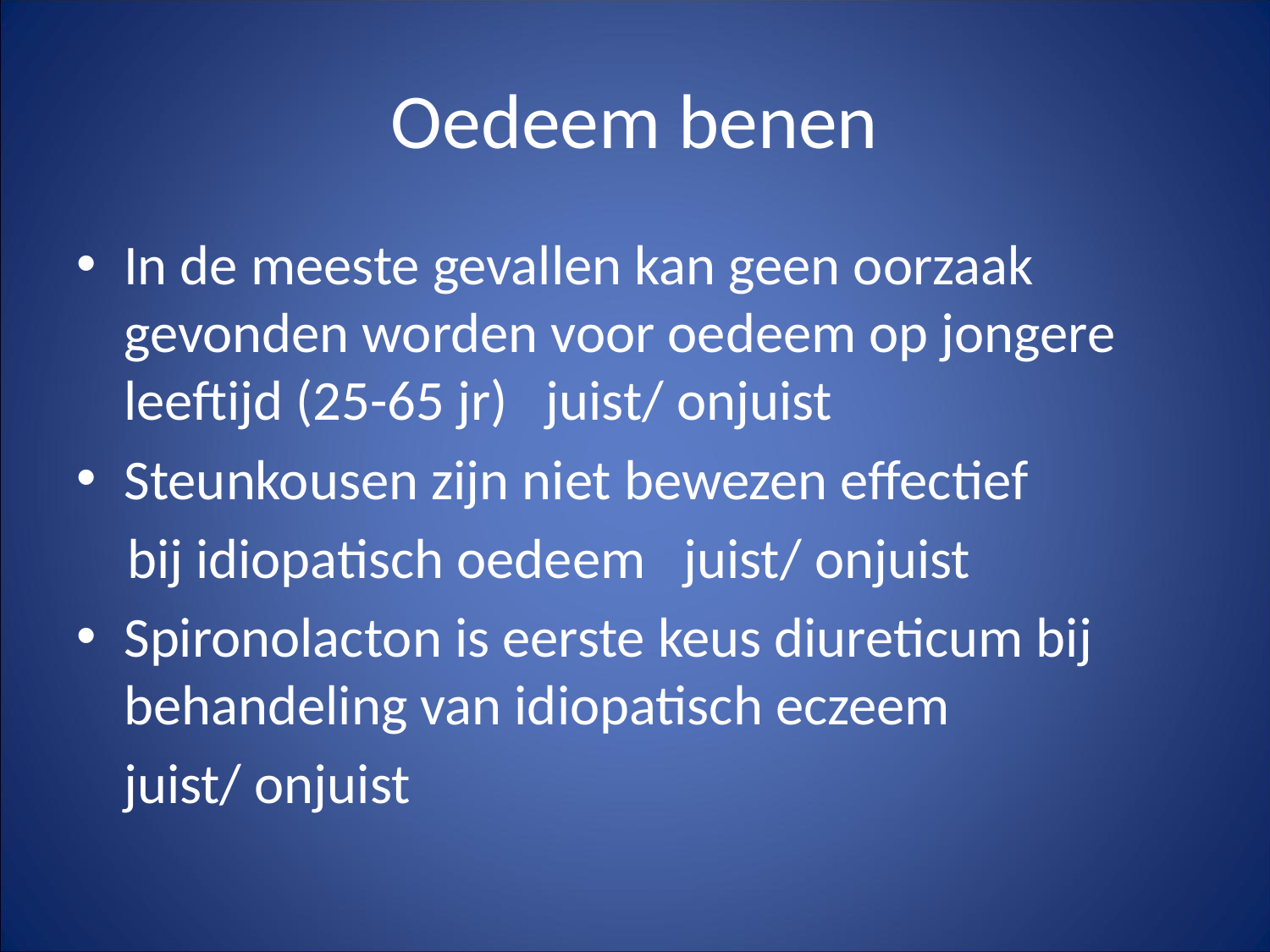

# Oedeem benen
In de meeste gevallen kan geen oorzaak gevonden worden voor oedeem op jongere leeftijd (25-65 jr)   juist/ onjuist
Steunkousen zijn niet bewezen effectief
    bij idiopatisch oedeem   juist/ onjuist
Spironolacton is eerste keus diureticum bij behandeling van idiopatisch eczeem
	juist/ onjuist